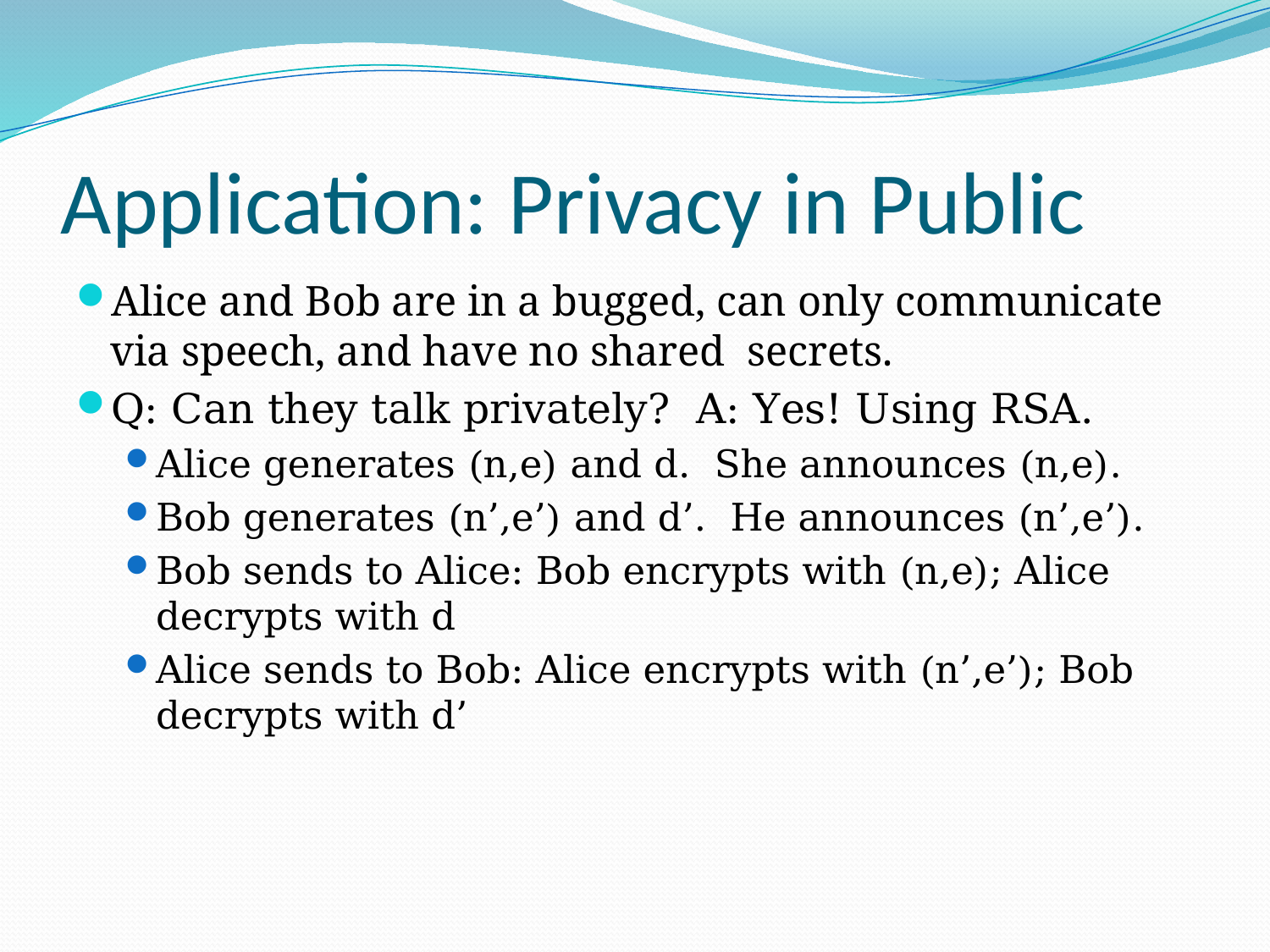

# Application: Privacy in Public
Alice and Bob are in a bugged, can only communicate via speech, and have no shared  secrets.
Q: Can they talk privately?  A: Yes! Using RSA.
Alice generates (n,e) and d.  She announces (n,e).
Bob generates (n’,e’) and d’.  He announces (n’,e’).
Bob sends to Alice: Bob encrypts with (n,e); Alice decrypts with d
Alice sends to Bob: Alice encrypts with (n’,e’); Bob decrypts with d’